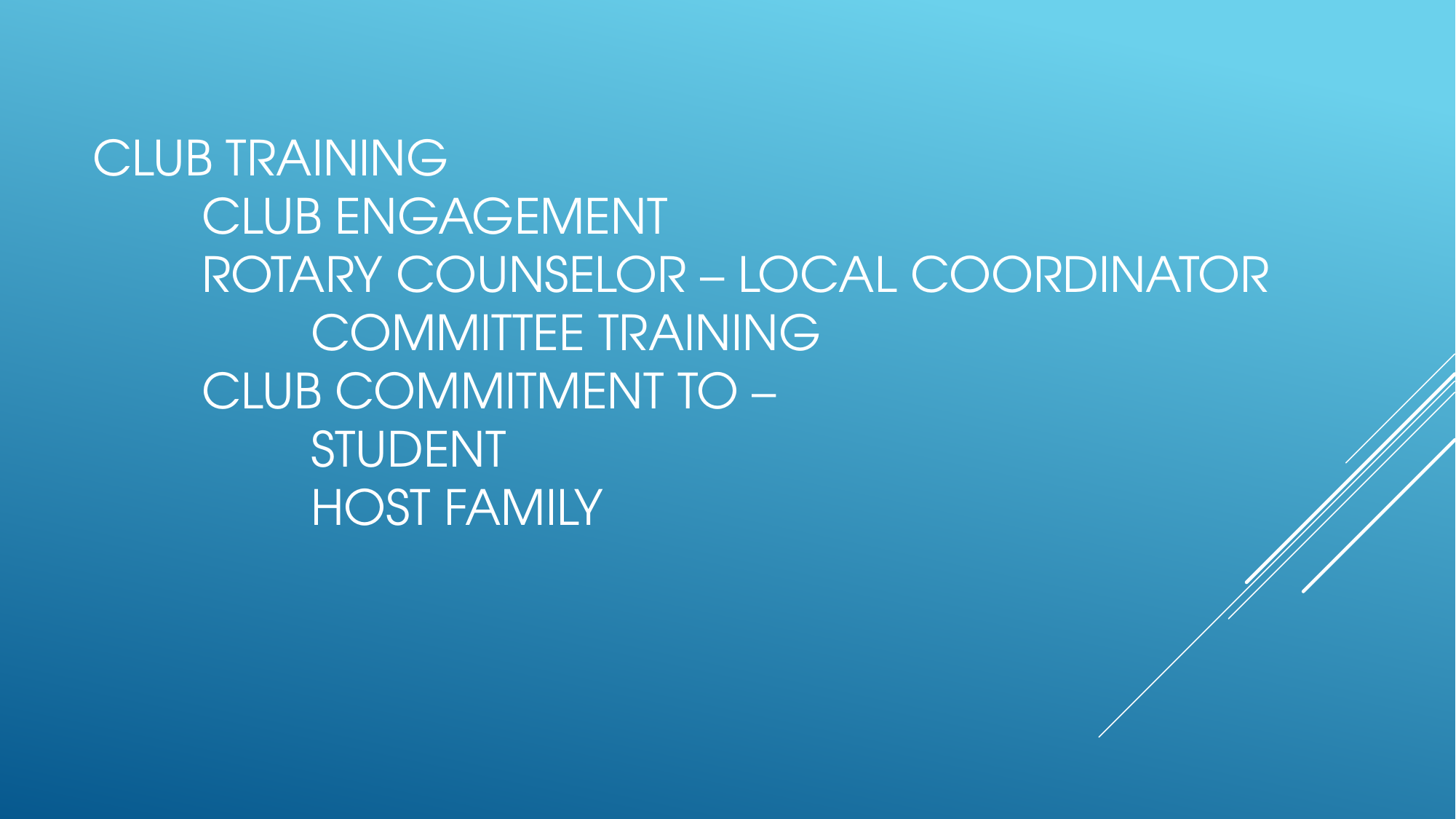

# Club training club engagement rotary counselor – local coordinator committee training club commitment to – student host family